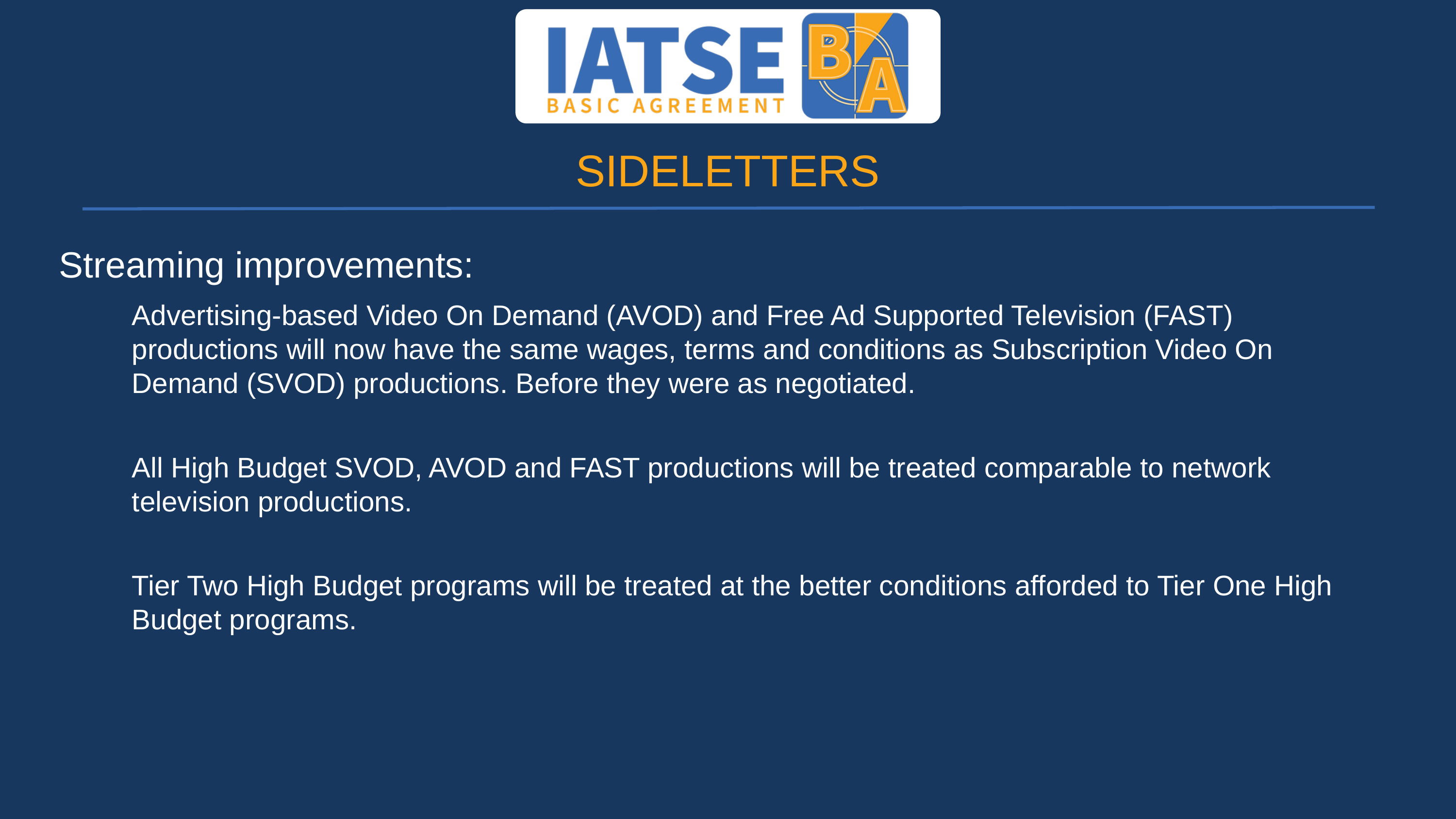

# SIDELETTERS

Streaming improvements:
Advertising-based Video On Demand (AVOD) and Free Ad Supported Television (FAST) productions will now have the same wages, terms and conditions as Subscription Video On Demand (SVOD) productions. Before they were as negotiated.

All High Budget SVOD, AVOD and FAST productions will be treated comparable to network television productions.

Tier Two High Budget programs will be treated at the better conditions afforded to Tier One High Budget programs.